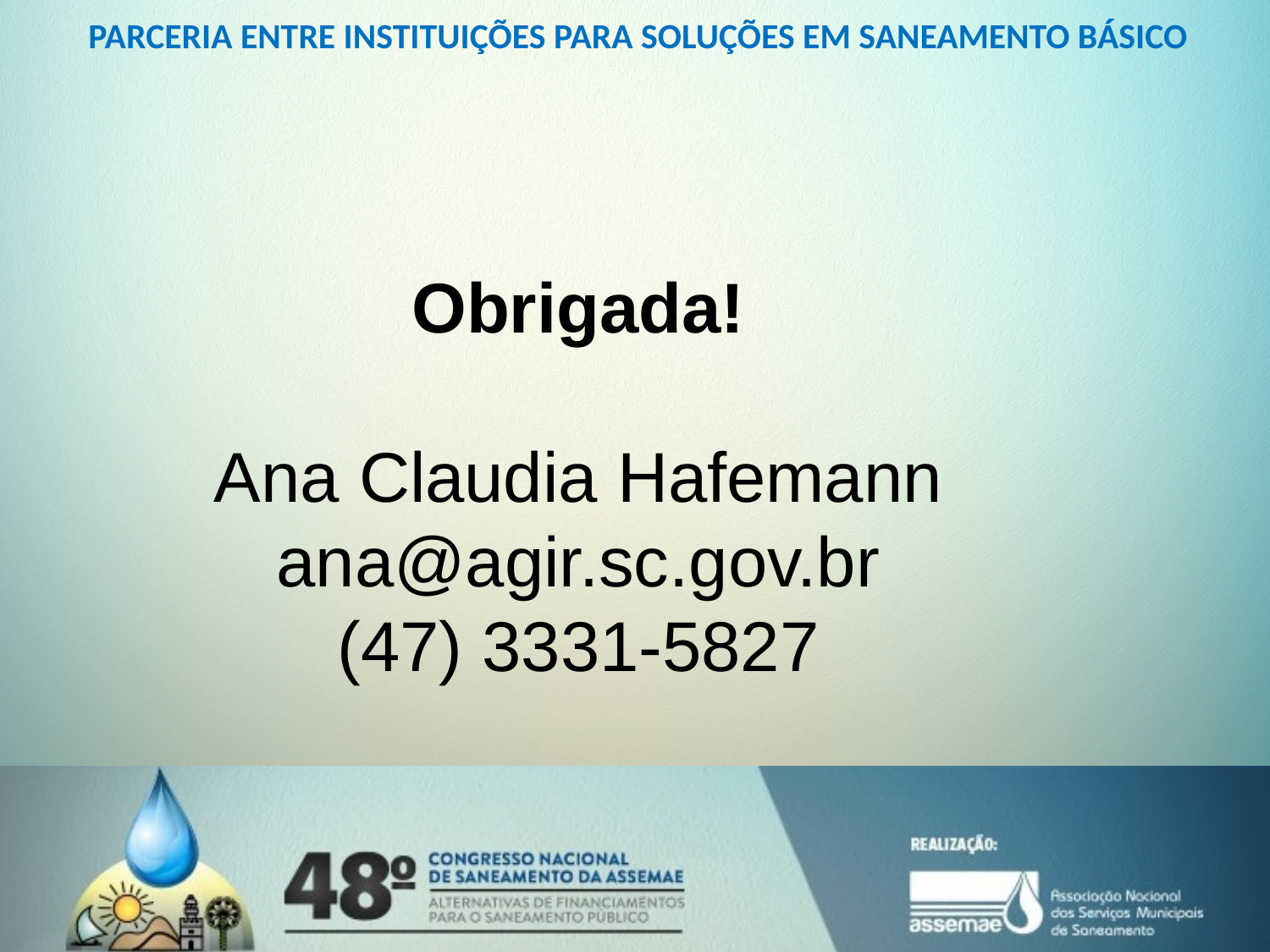

PARCERIA ENTRE INSTITUIÇÕES PARA SOLUÇÕES EM SANEAMENTO BÁSICO
Obrigada!

Ana Claudia Hafemann
ana@agir.sc.gov.br
(47) 3331-5827